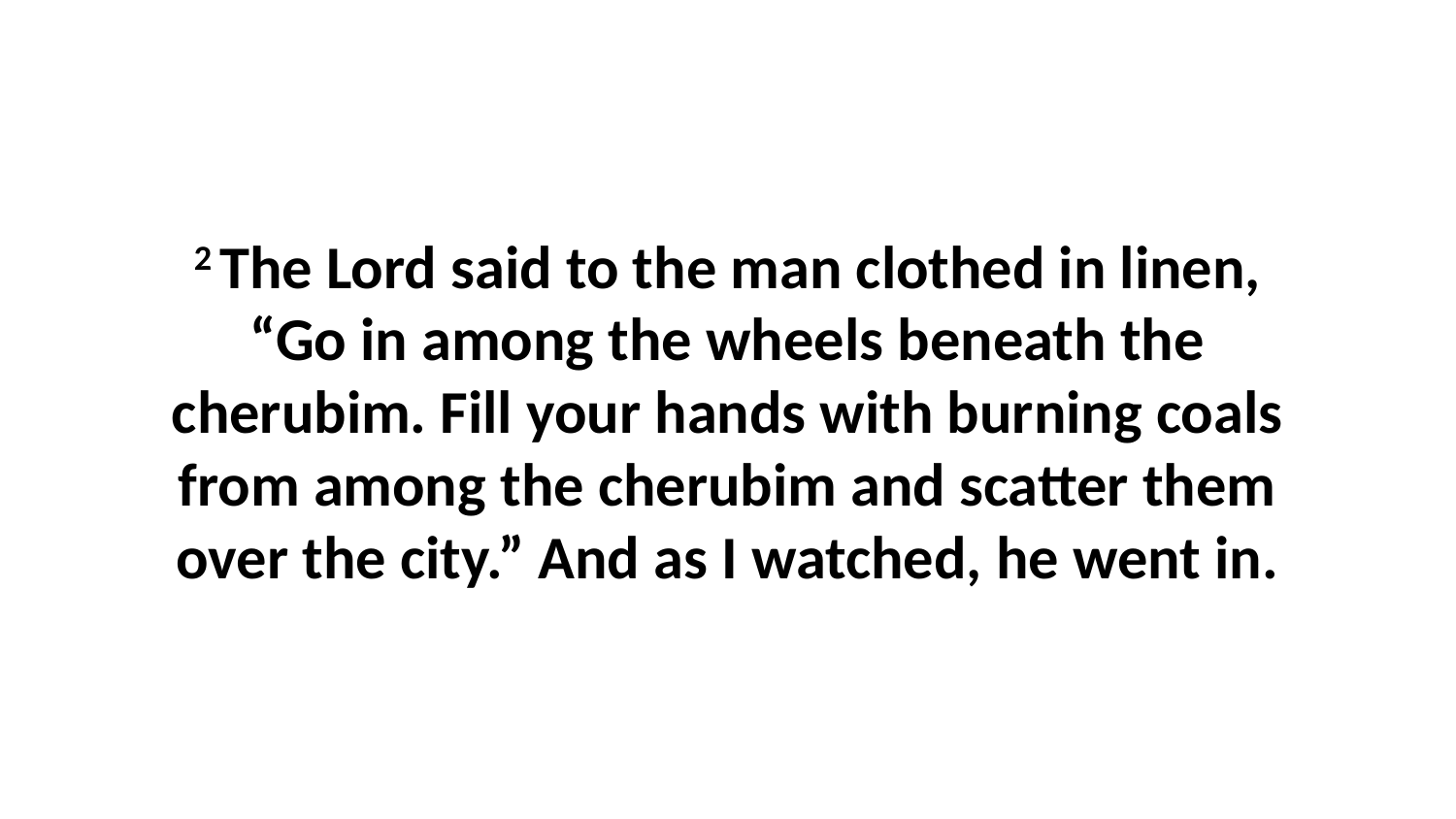

2 The Lord said to the man clothed in linen, “Go in among the wheels beneath the cherubim. Fill your hands with burning coals from among the cherubim and scatter them over the city.” And as I watched, he went in.